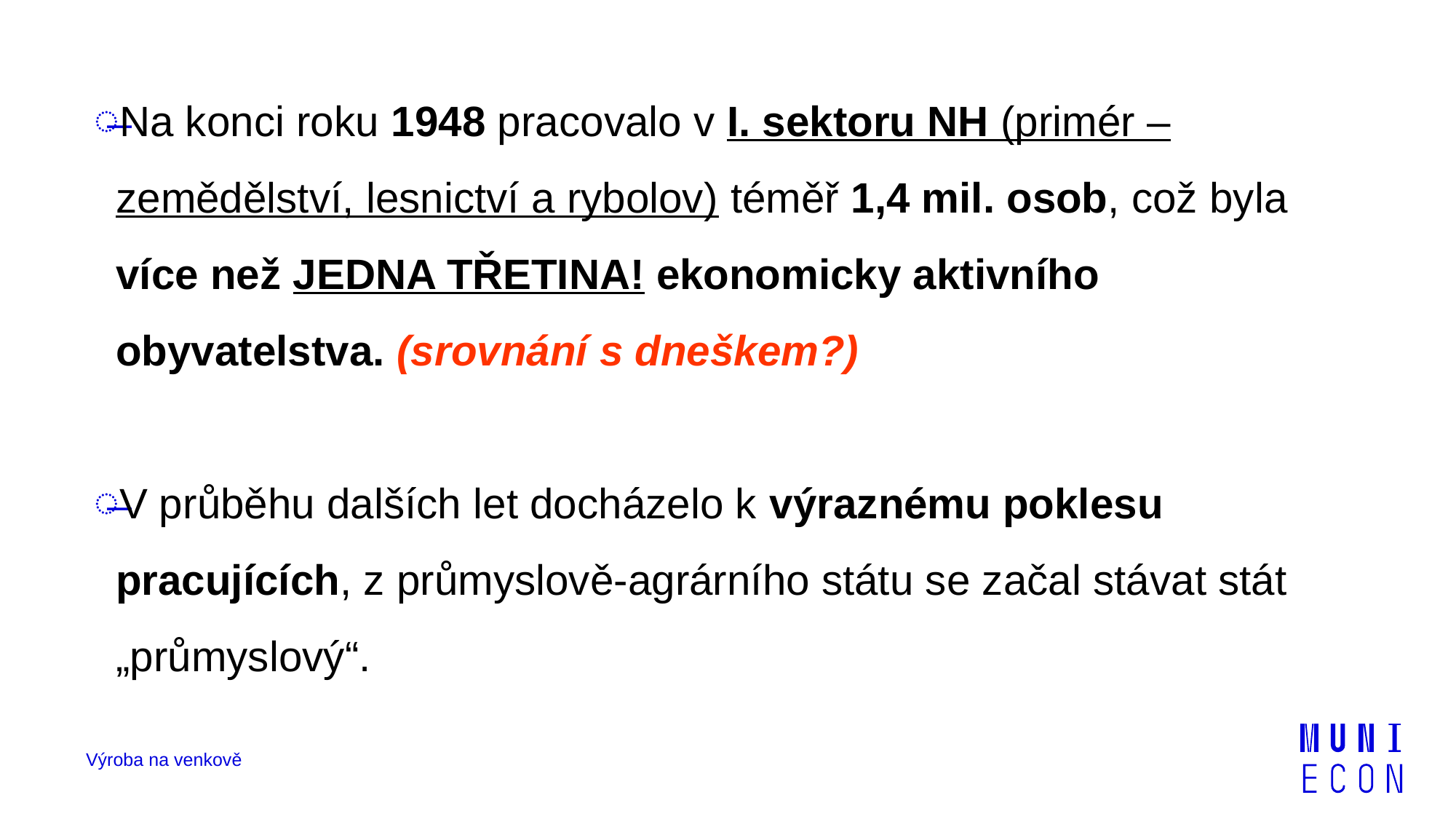

Na konci roku 1948 pracovalo v I. sektoru NH (primér – zemědělství, lesnictví a rybolov) téměř 1,4 mil. osob, což byla více než JEDNA TŘETINA! ekonomicky aktivního obyvatelstva. (srovnání s dneškem?)

V průběhu dalších let docházelo k výraznému poklesu pracujících, z průmyslově-agrárního státu se začal stávat stát „průmyslový“.

Výroba na venkově